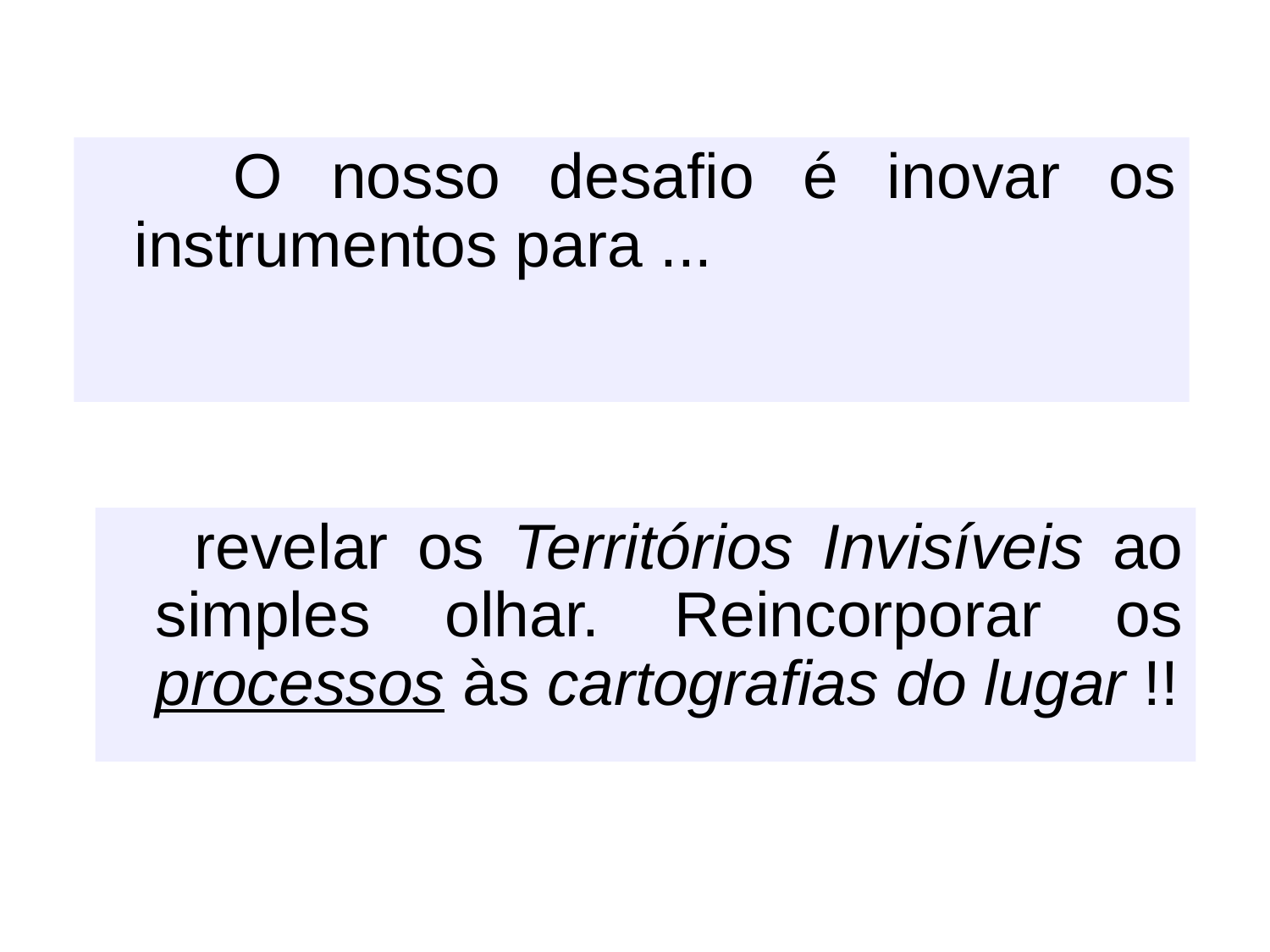

O nosso desafio é inovar os instrumentos para ...
   revelar os Territórios Invisíveis ao simples olhar. Reincorporar os processos às cartografias do lugar !!